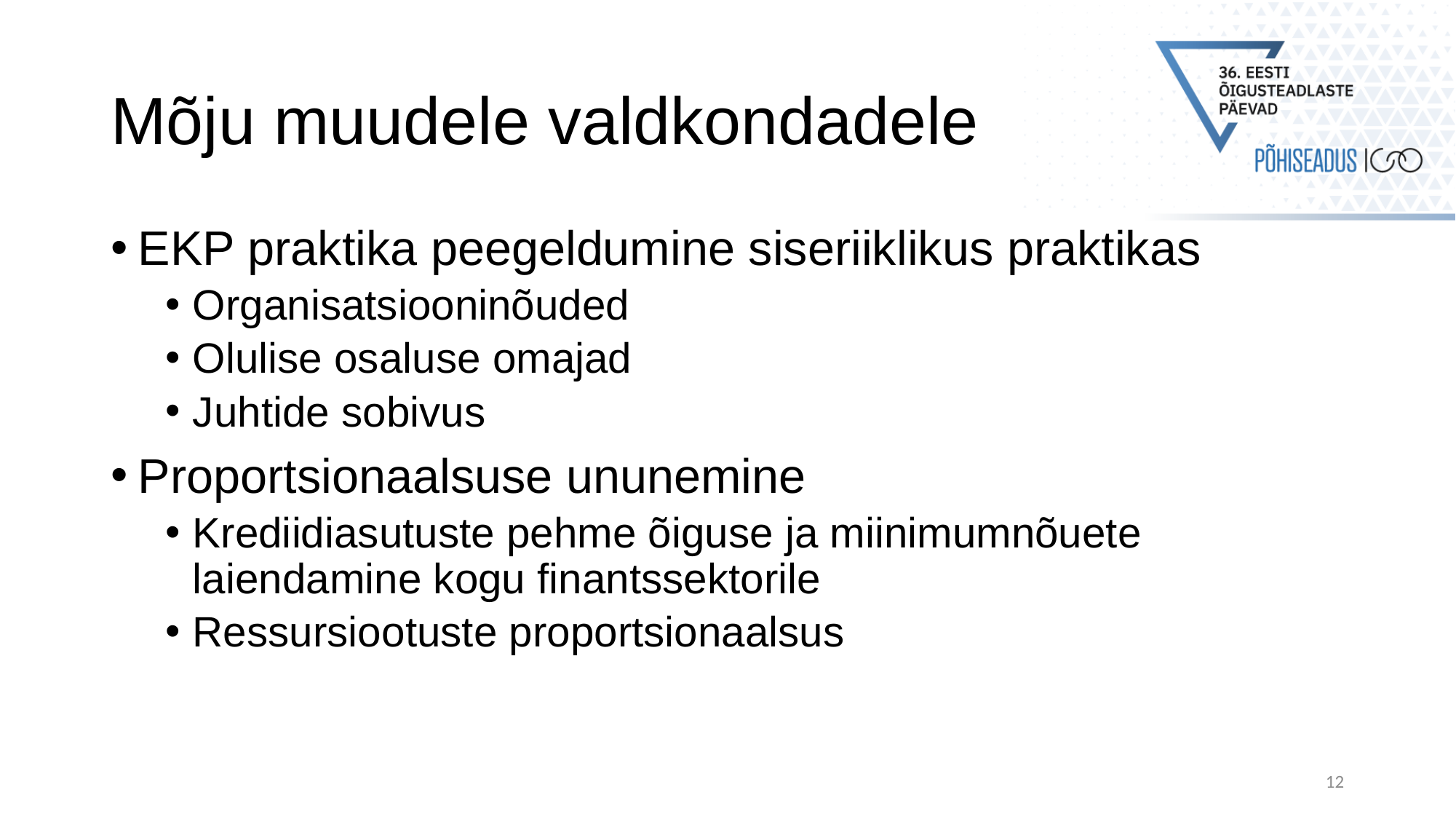

# Mõju muudele valdkondadele
EKP praktika peegeldumine siseriiklikus praktikas
Organisatsiooninõuded
Olulise osaluse omajad
Juhtide sobivus
Proportsionaalsuse ununemine
Krediidiasutuste pehme õiguse ja miinimumnõuete laiendamine kogu finantssektorile
Ressursiootuste proportsionaalsus

12